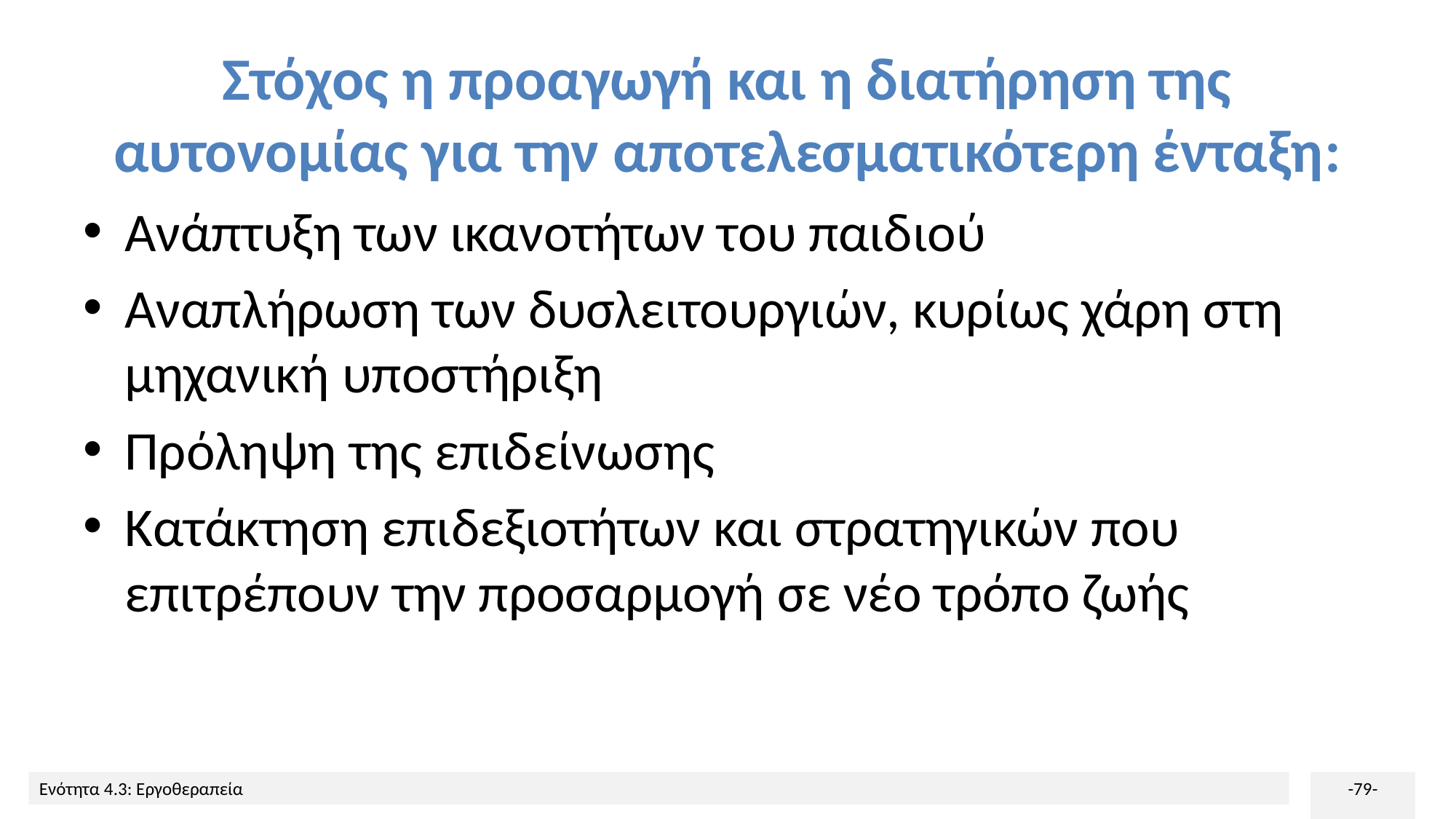

# Στόχος η προαγωγή και η διατήρηση της αυτονομίας για την αποτελεσματικότερη ένταξη:
Ανάπτυξη των ικανοτήτων του παιδιού
Αναπλήρωση των δυσλειτουργιών, κυρίως χάρη στη μηχανική υποστήριξη
Πρόληψη της επιδείνωσης
Κατάκτηση επιδεξιοτήτων και στρατηγικών που  επιτρέπουν την προσαρμογή σε νέο τρόπο ζωής